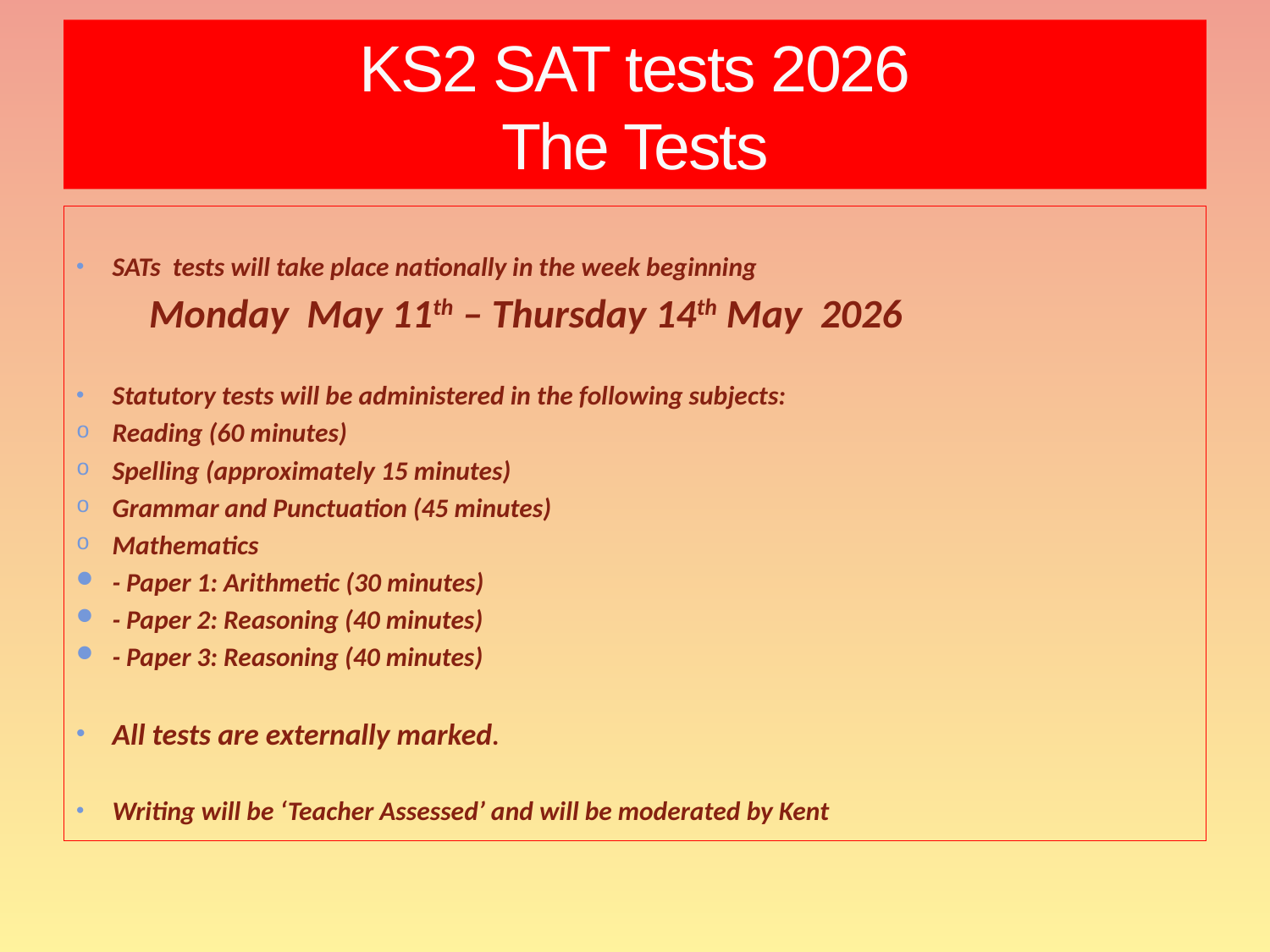

# KS2 SAT tests 2026 The Tests

SATs  tests will take place nationally in the week beginning
        Monday  May 11th – Thursday 14th May  2026

Statutory tests will be administered in the following subjects:
Reading (60 minutes)
Spelling (approximately 15 minutes)
Grammar and Punctuation (45 minutes)
Mathematics
- Paper 1: Arithmetic (30 minutes)
- Paper 2: Reasoning (40 minutes)
- Paper 3: Reasoning (40 minutes)

All tests are externally marked.

Writing will be ‘Teacher Assessed’ and will be moderated by Kent